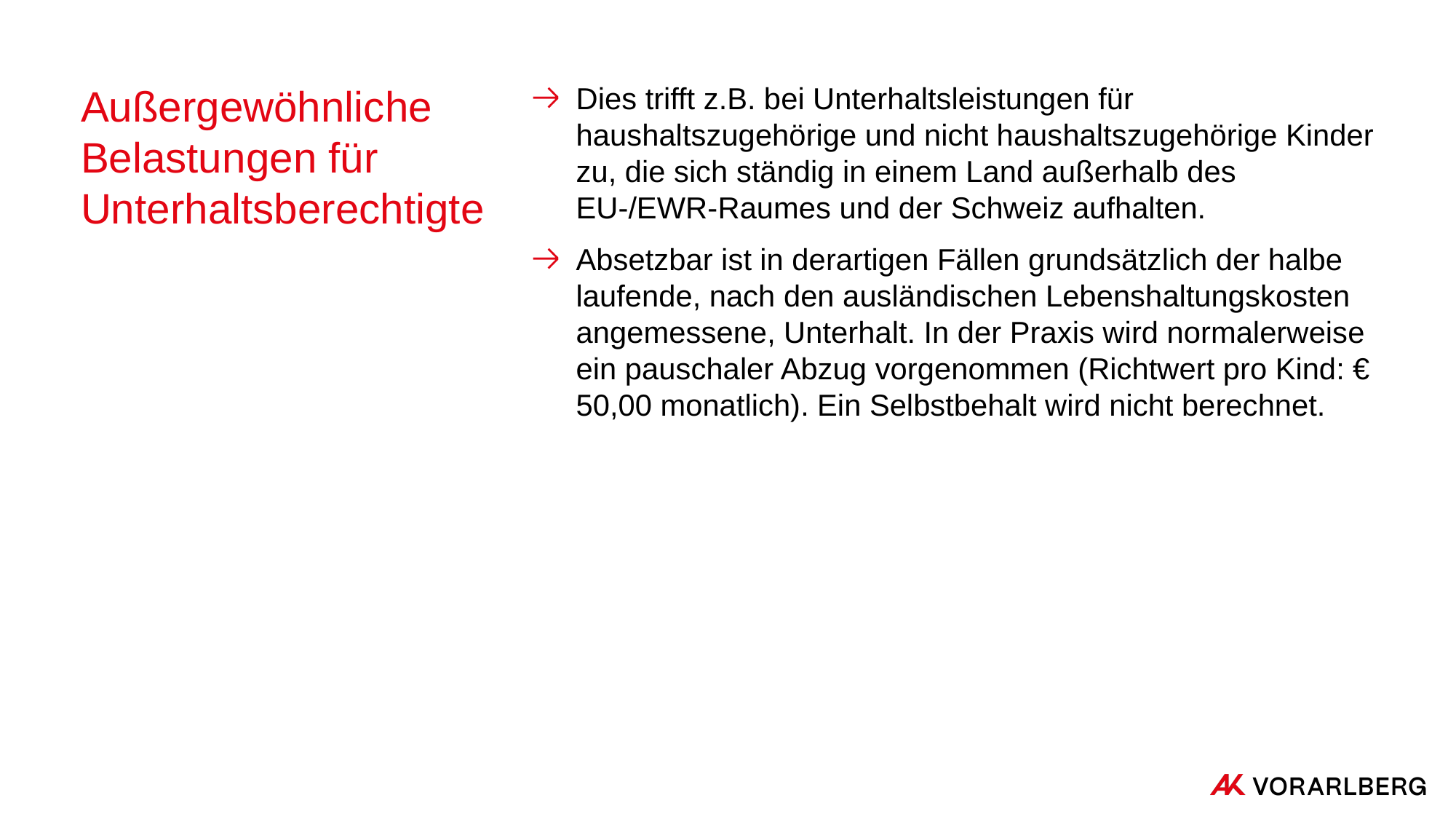

# Außergewöhnliche Belastungen für Unterhaltsberechtigte
Dies trifft z.B. bei Unterhaltsleistungen für haushaltszugehörige und nicht haushaltszugehörige Kinder zu, die sich ständig in einem Land außerhalb des EU-/EWR-Raumes und der Schweiz aufhalten.
Absetzbar ist in derartigen Fällen grundsätzlich der halbe laufende, nach den ausländischen Lebenshaltungskosten angemessene, Unterhalt. In der Praxis wird normalerweise ein pauschaler Abzug vorgenommen (Richtwert pro Kind: € 50,00 monatlich). Ein Selbstbehalt wird nicht berechnet.